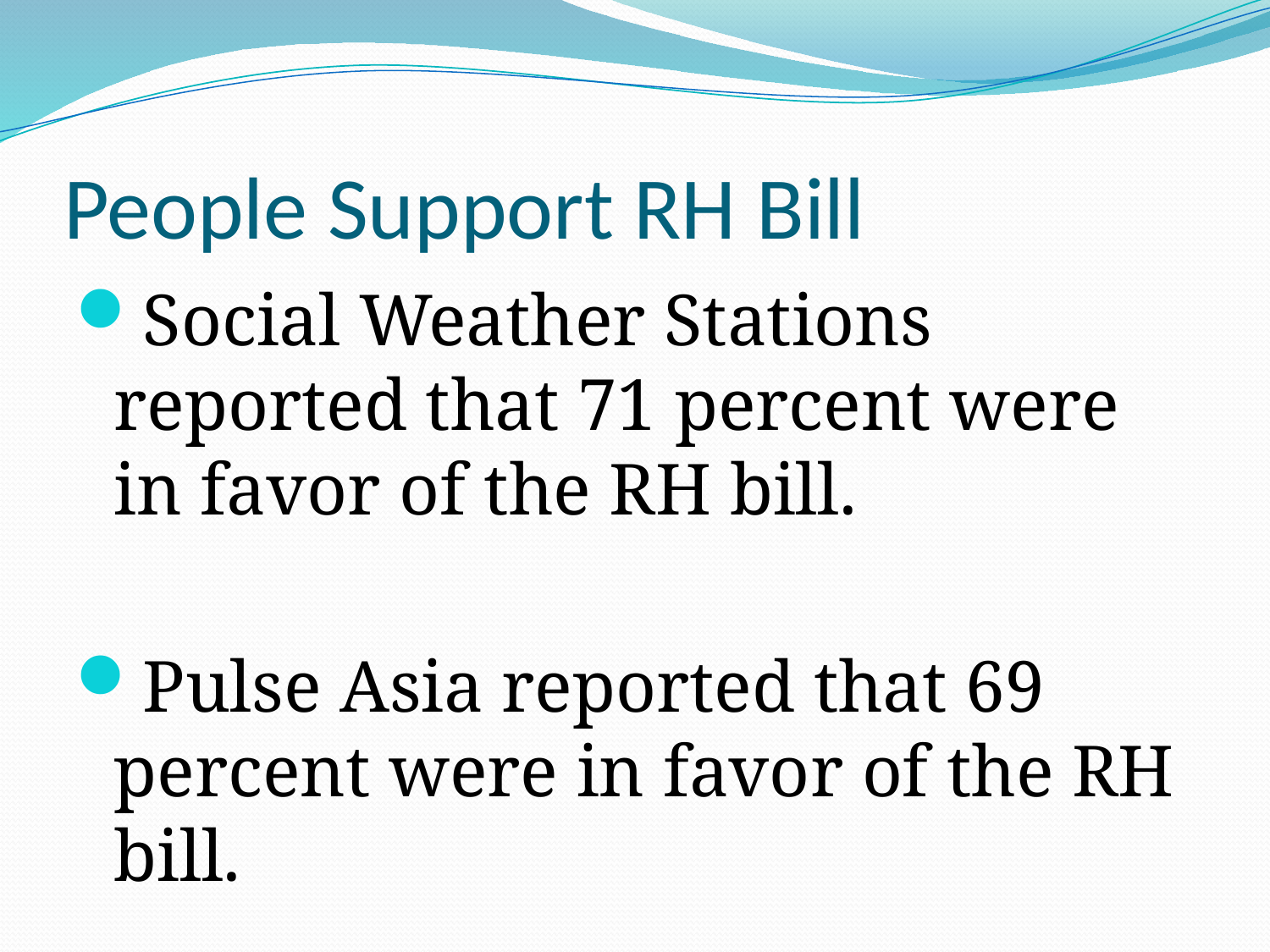

# People Support RH Bill
Social Weather Stations reported that 71 percent were in favor of the RH bill.

Pulse Asia reported that 69 percent were in favor of the RH bill.